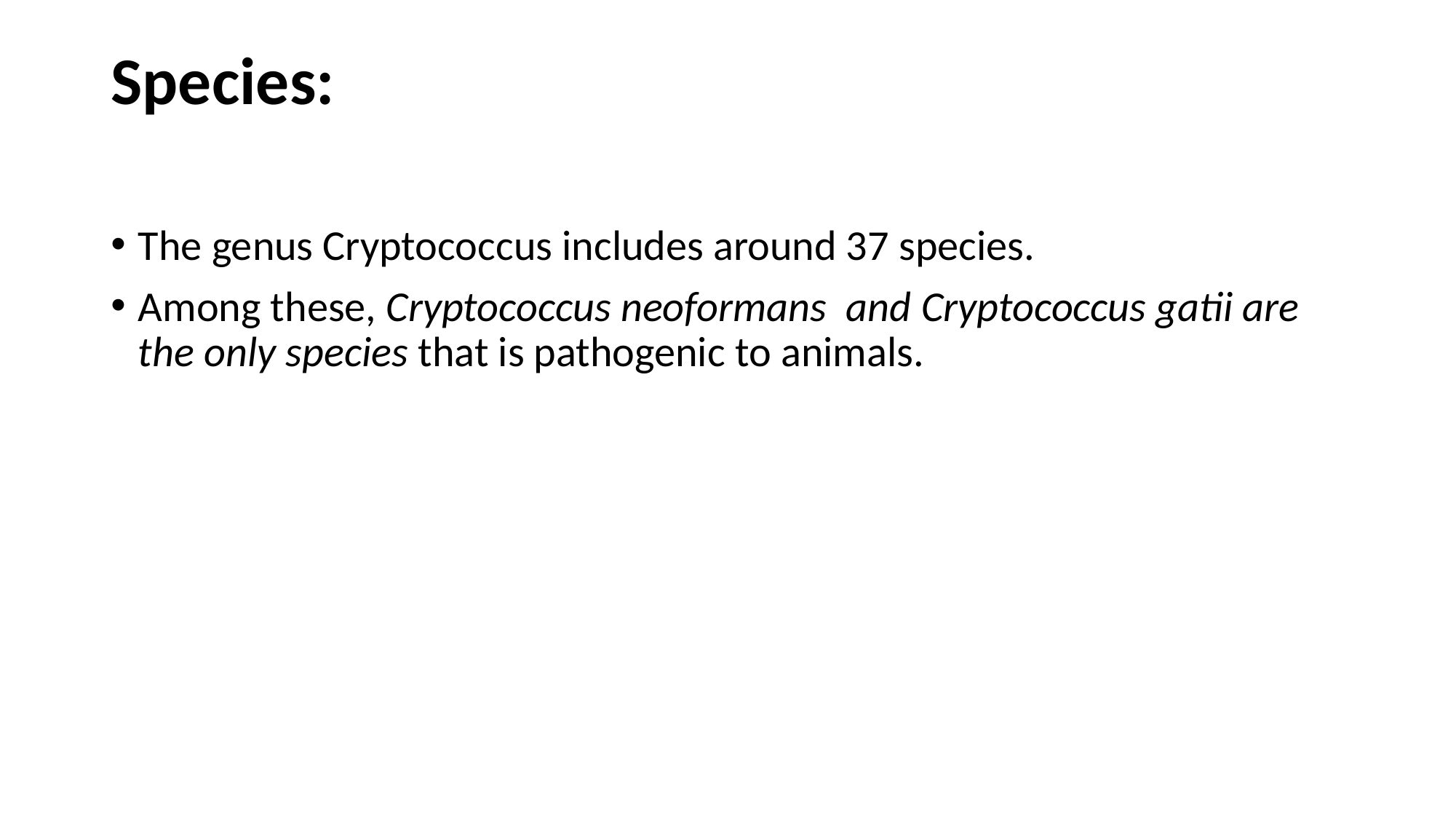

# Species:
The genus Cryptococcus includes around 37 species.
Among these, Cryptococcus neoformans  and Cryptococcus gatii are the only species that is pathogenic to animals.